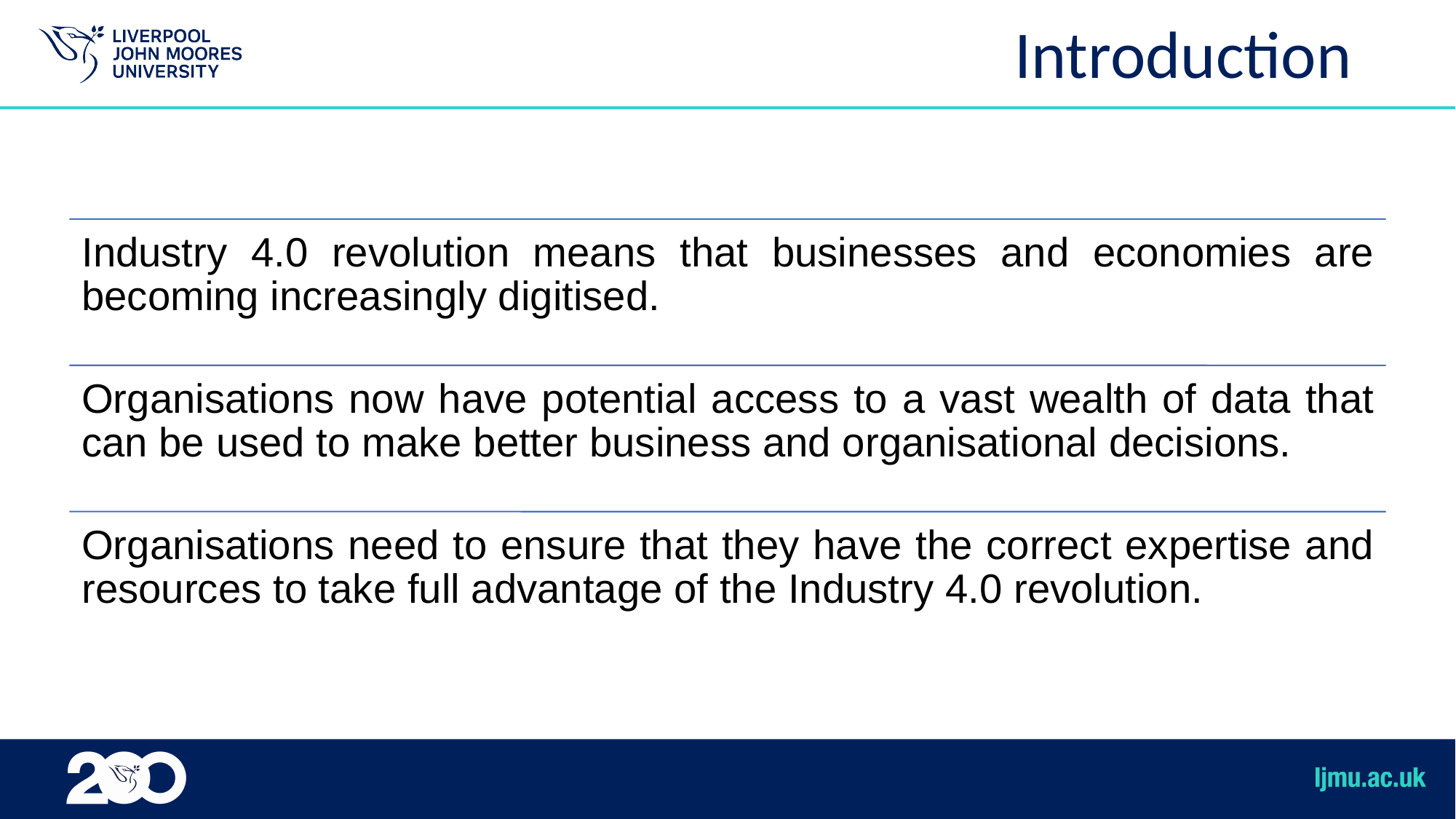

# Introduction
Industry 4.0 revolution means that businesses and economies are becoming increasingly digitised.
Organisations now have potential access to a vast wealth of data that can be used to make better business and organisational decisions.
Organisations need to ensure that they have the correct expertise and resources to take full advantage of the Industry 4.0 revolution.